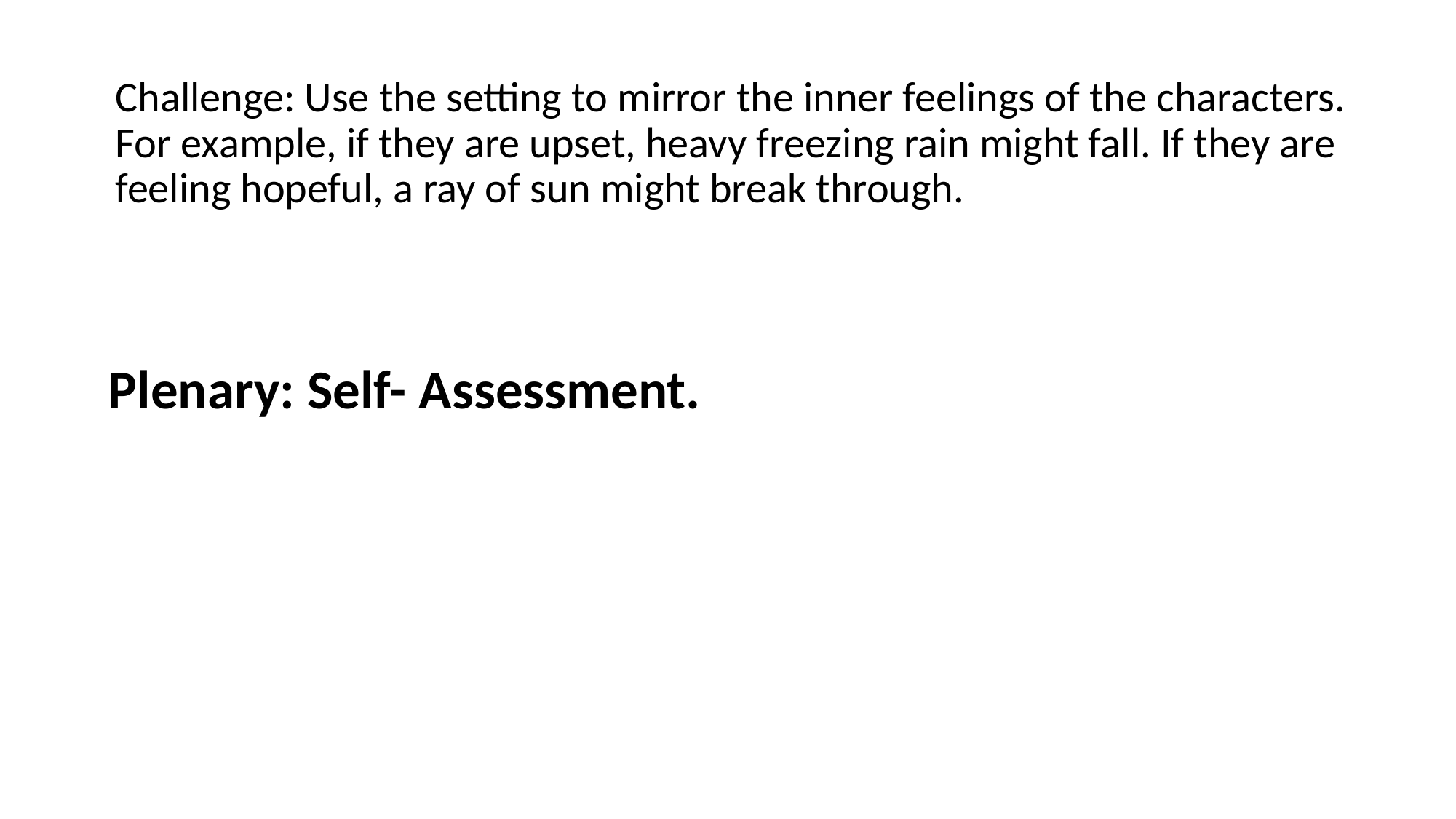

Challenge: Use the setting to mirror the inner feelings of the characters. For example, if they are upset, heavy freezing rain might fall. If they are feeling hopeful, a ray of sun might break through.
Plenary: Self- Assessment.